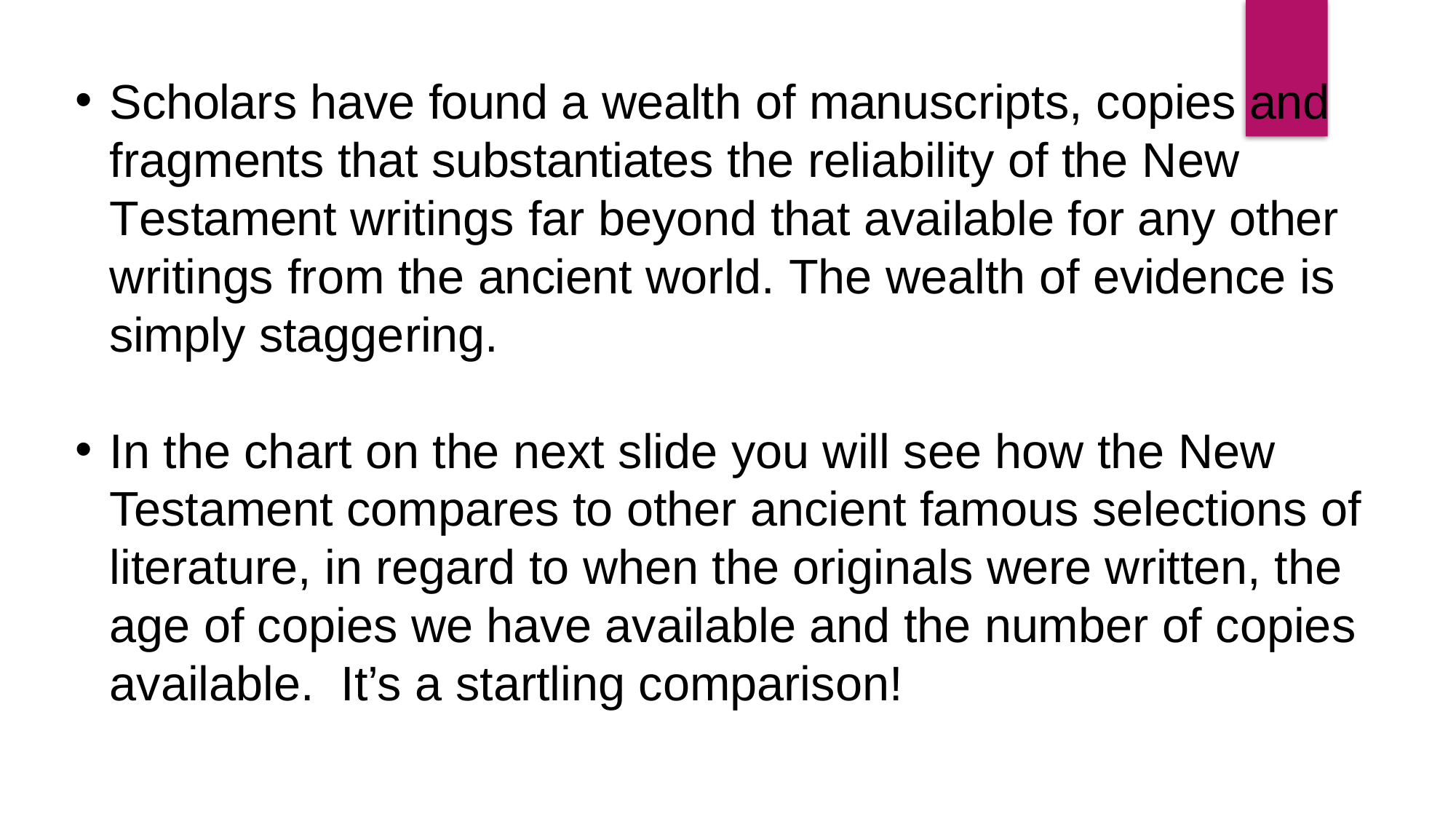

Scholars have found a wealth of manuscripts, copies and fragments that substantiates the reliability of the New Testament writings far beyond that available for any other writings from the ancient world. The wealth of evidence is simply staggering.

In the chart on the next slide you will see how the New Testament compares to other ancient famous selections of literature, in regard to when the originals were written, the age of copies we have available and the number of copies available.  It’s a startling comparison!